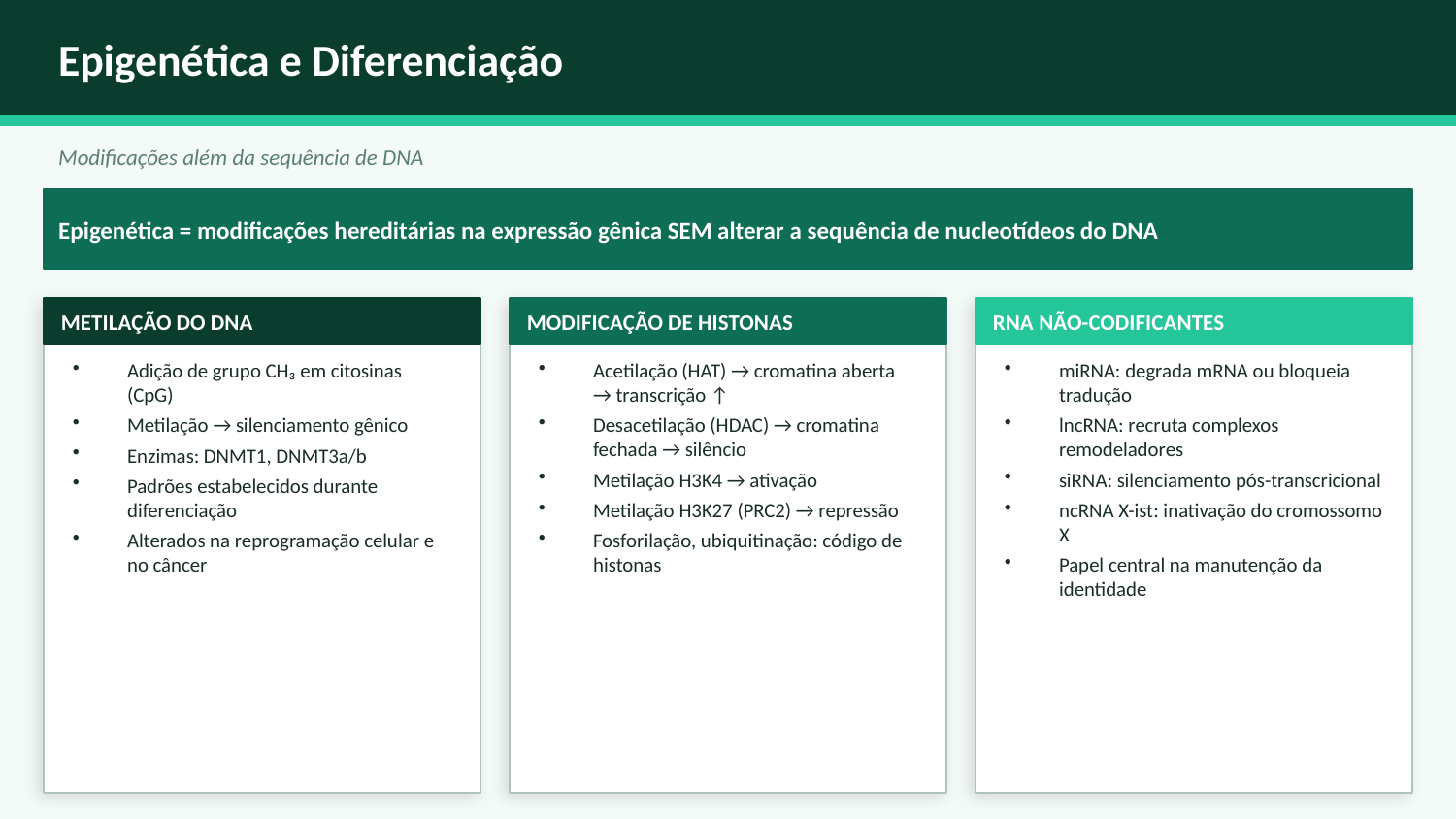

Epigenética e Diferenciação

Modificações além da sequência de DNA

Epigenética = modificações hereditárias na expressão gênica SEM alterar a sequência de nucleotídeos do DNA

METILAÇÃO DO DNA

MODIFICAÇÃO DE HISTONAS

RNA NÃO-CODIFICANTES
Adição de grupo CH₃ em citosinas (CpG)
Metilação → silenciamento gênico
Enzimas: DNMT1, DNMT3a/b
Padrões estabelecidos durante diferenciação
Alterados na reprogramação celular e no câncer
Acetilação (HAT) → cromatina aberta → transcrição ↑
Desacetilação (HDAC) → cromatina fechada → silêncio
Metilação H3K4 → ativação
Metilação H3K27 (PRC2) → repressão
Fosforilação, ubiquitinação: código de histonas
miRNA: degrada mRNA ou bloqueia tradução
lncRNA: recruta complexos remodeladores
siRNA: silenciamento pós-transcricional
ncRNA X-ist: inativação do cromossomo X
Papel central na manutenção da identidade